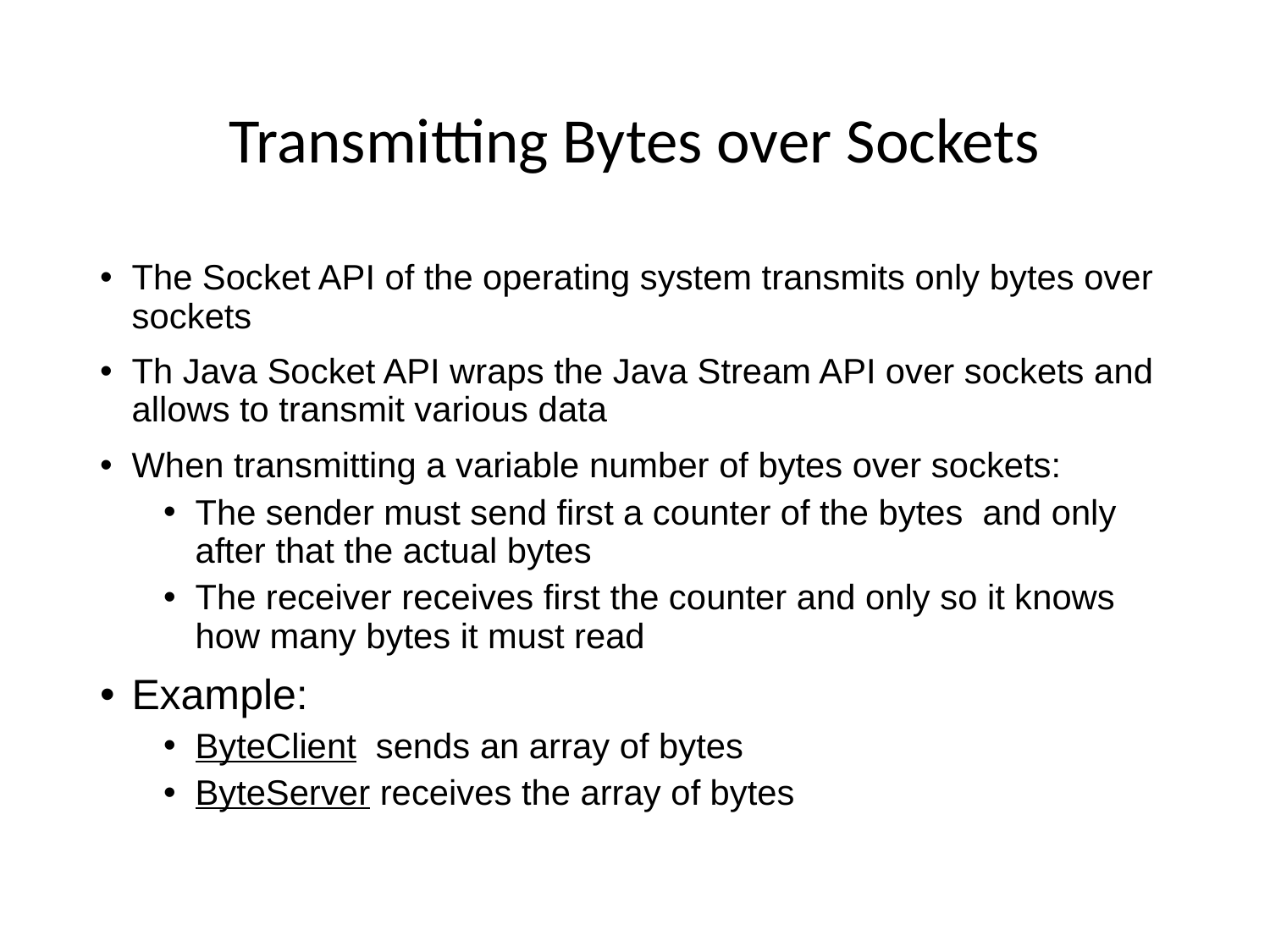

# Transmitting Bytes over Sockets

The Socket API of the operating system transmits only bytes over sockets
Th Java Socket API wraps the Java Stream API over sockets and allows to transmit various data
When transmitting a variable number of bytes over sockets:
The sender must send first a counter of the bytes  and only after that the actual bytes
The receiver receives first the counter and only so it knows how many bytes it must read
Example:
ByteClient  sends an array of bytes
ByteServer receives the array of bytes